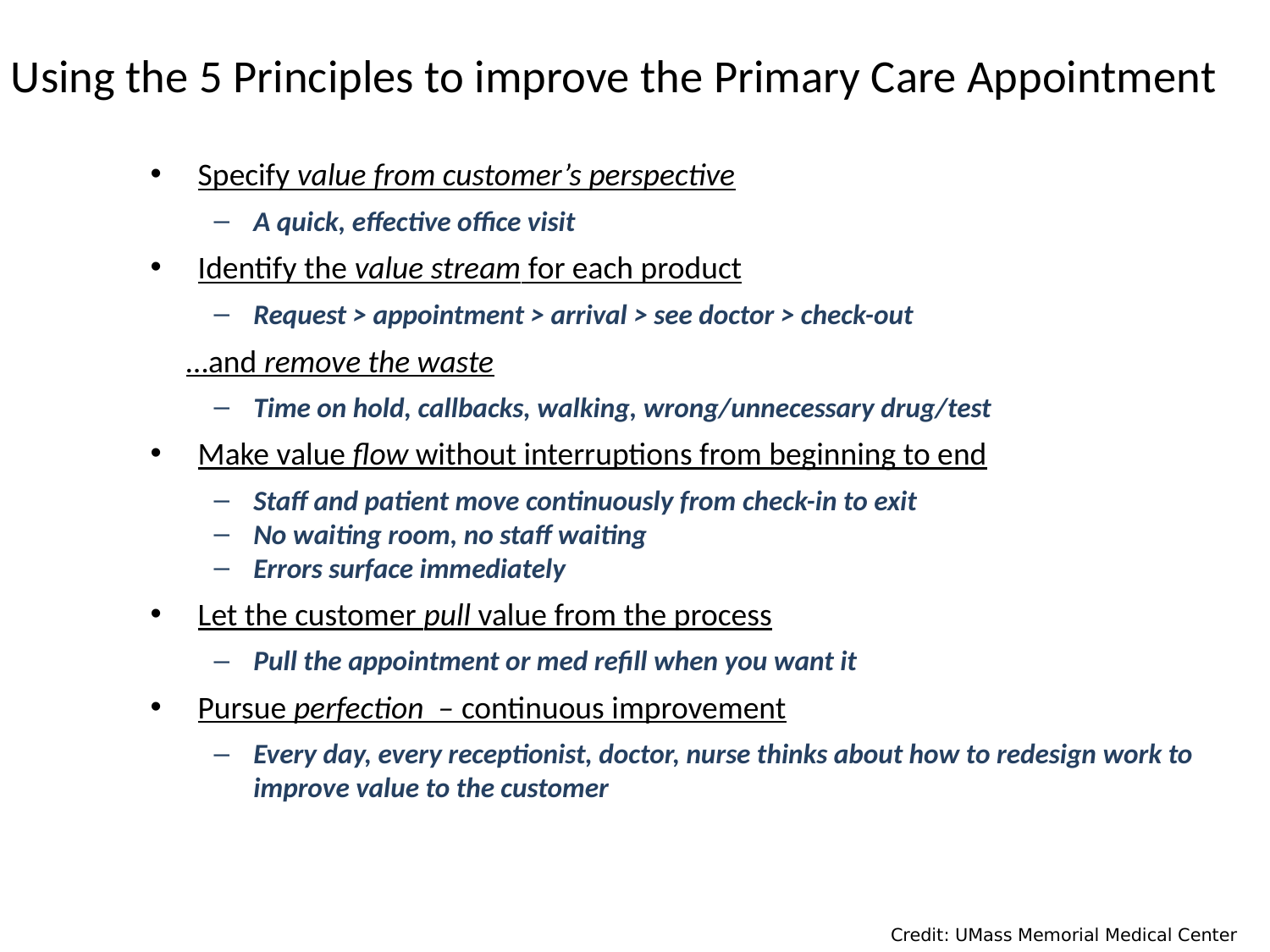

# Using the 5 Principles to improve the Primary Care Appointment
Specify value from customer’s perspective
A quick, effective office visit
Identify the value stream for each product
Request > appointment > arrival > see doctor > check-out
     …and remove the waste
Time on hold, callbacks, walking, wrong/unnecessary drug/test
Make value flow without interruptions from beginning to end
Staff and patient move continuously from check-in to exit
No waiting room, no staff waiting
Errors surface immediately
Let the customer pull value from the process
Pull the appointment or med refill when you want it
Pursue perfection  – continuous improvement
Every day, every receptionist, doctor, nurse thinks about how to redesign work to improve value to the customer
24
Credit: UMass Memorial Medical Center